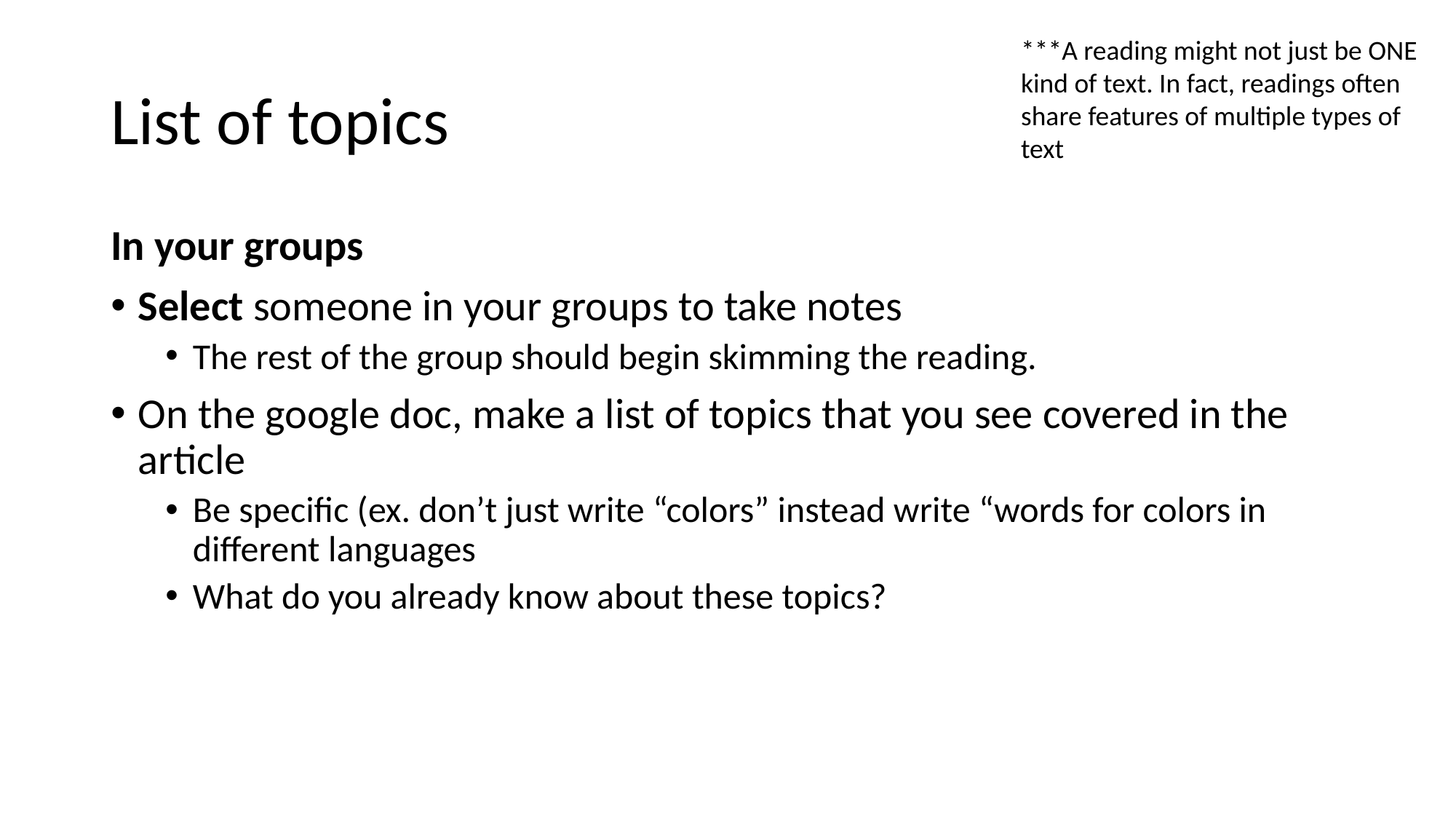

***A reading might not just be ONE kind of text. In fact, readings often share features of multiple types of text
# List of topics
In your groups
Select someone in your groups to take notes
The rest of the group should begin skimming the reading.
On the google doc, make a list of topics that you see covered in the article
Be specific (ex. don’t just write “colors” instead write “words for colors in different languages
What do you already know about these topics?